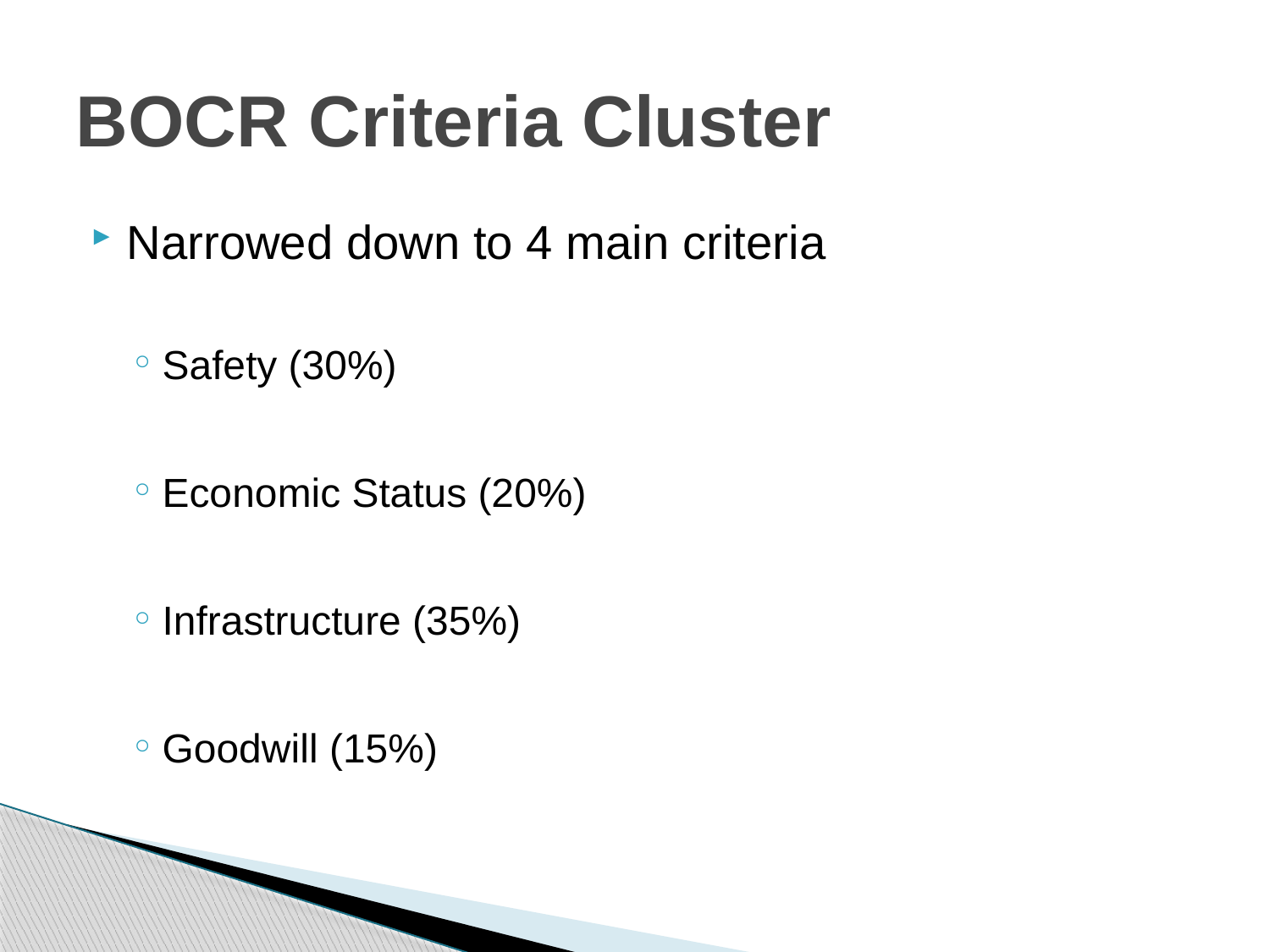

# BOCR Criteria Cluster
Narrowed down to 4 main criteria

Safety (30%)

Economic Status (20%)

Infrastructure (35%)

Goodwill (15%)